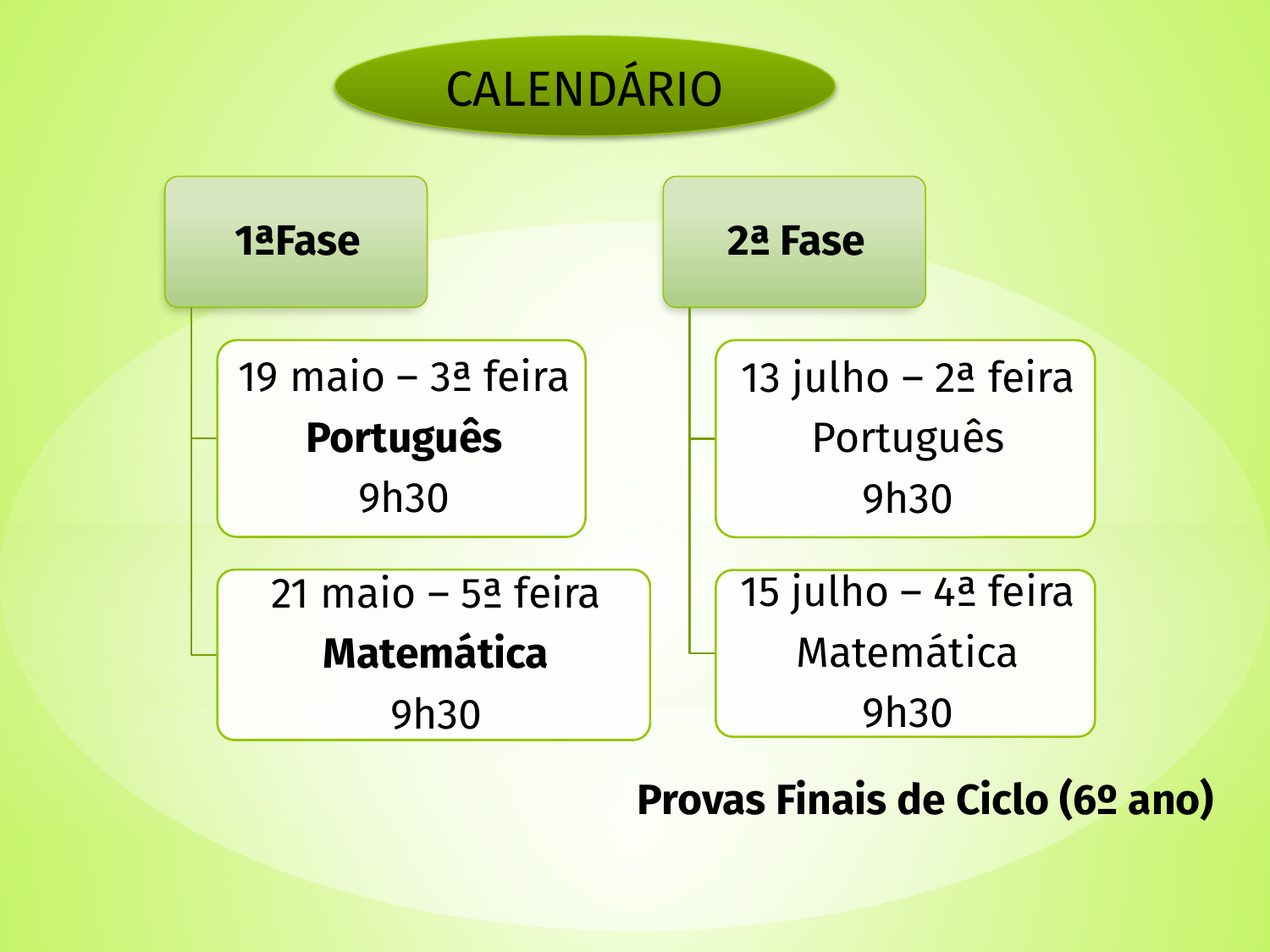

CALENDÁRIO
1ªFase
19 maio – 3ª feira
Português
9h30
21 maio – 5ª feira
Matemática
9h30
2ª Fase
13 julho – 2ª feira
Português
9h30
15 julho – 4ª feira
Matemática
9h30
# Provas Finais de Ciclo (6º ano)